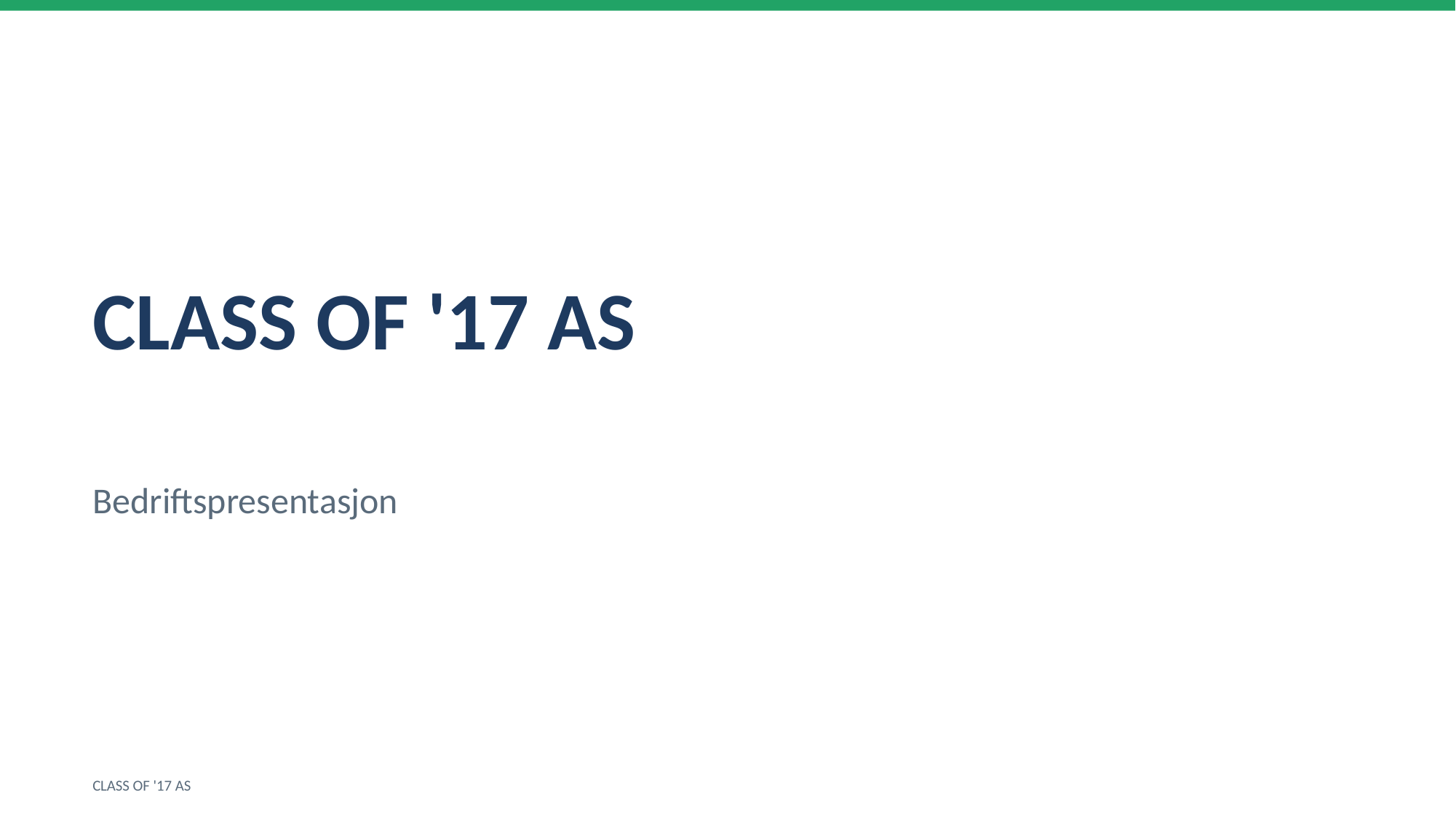

CLASS OF '17 AS
Bedriftspresentasjon
CLASS OF '17 AS